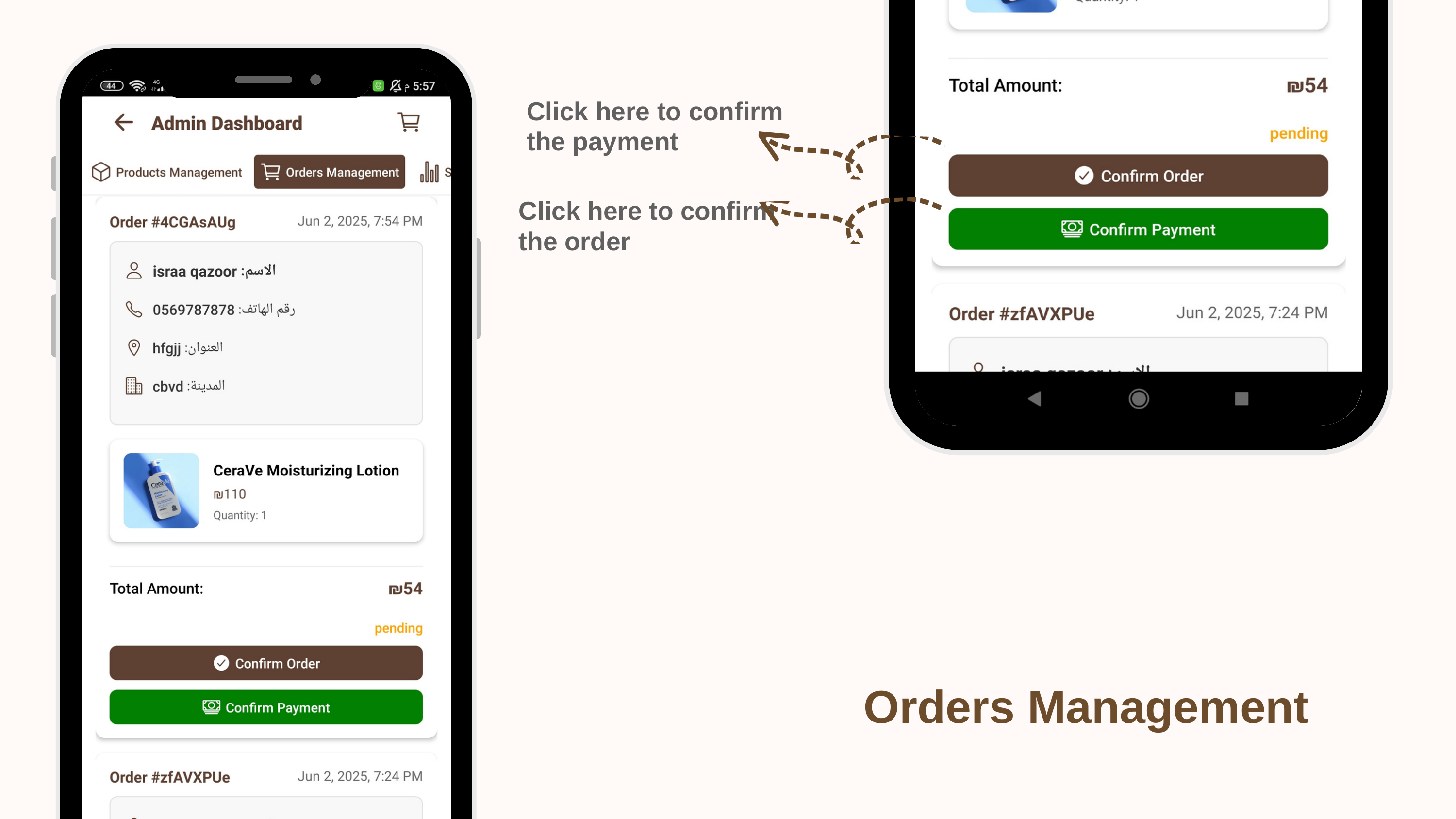

Click here to confirm the payment

Click here to confirm the order

Orders Management